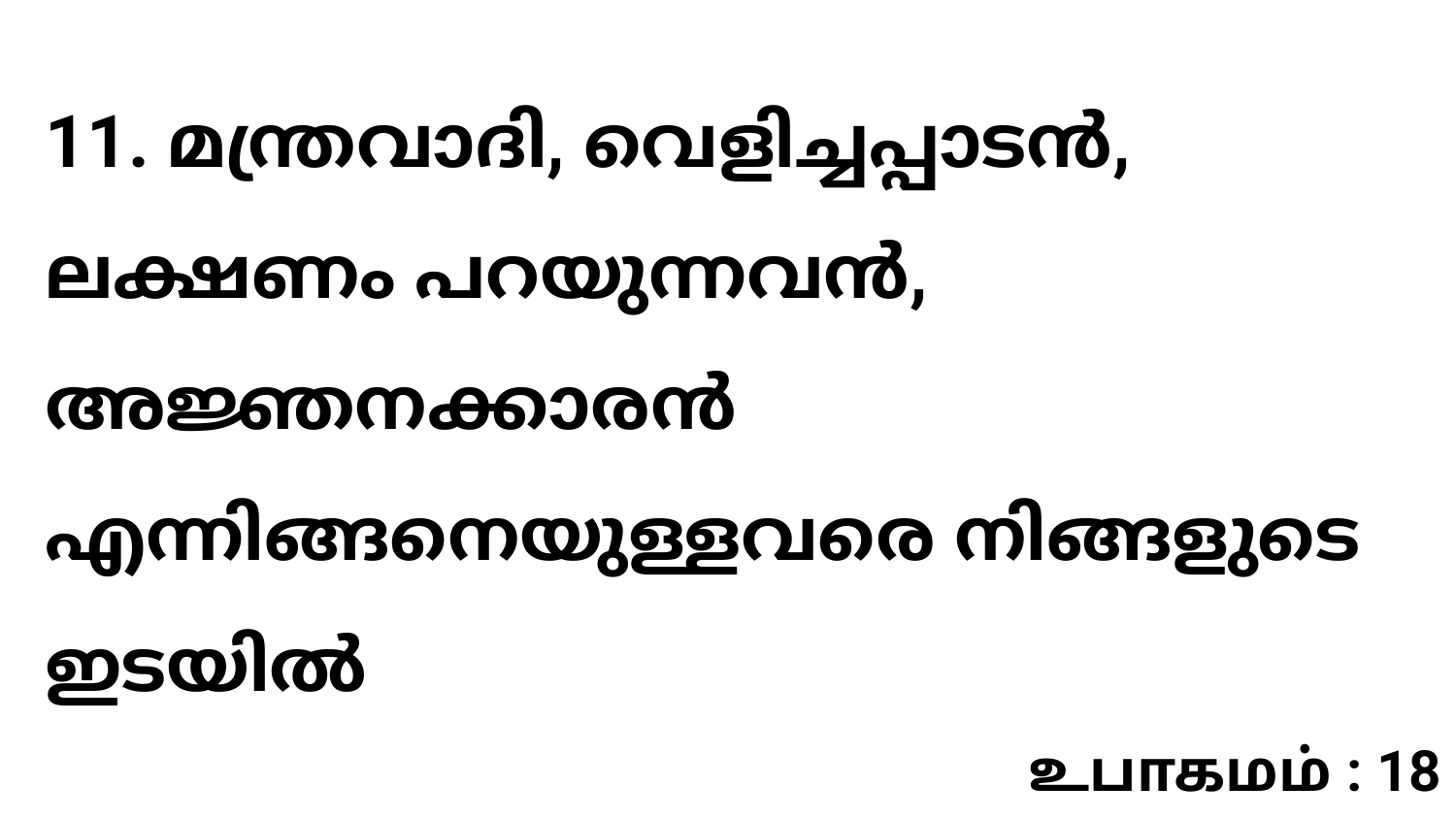

11. മന്ത്രവാദി, വെളിച്ചപ്പാടൻ, ലക്ഷണം പറയുന്നവൻ, അജ്ഞനക്കാരൻ എന്നിങ്ങനെയുള്ളവരെ നിങ്ങളുടെ ഇടയിൽ
உபாகமம் : 18